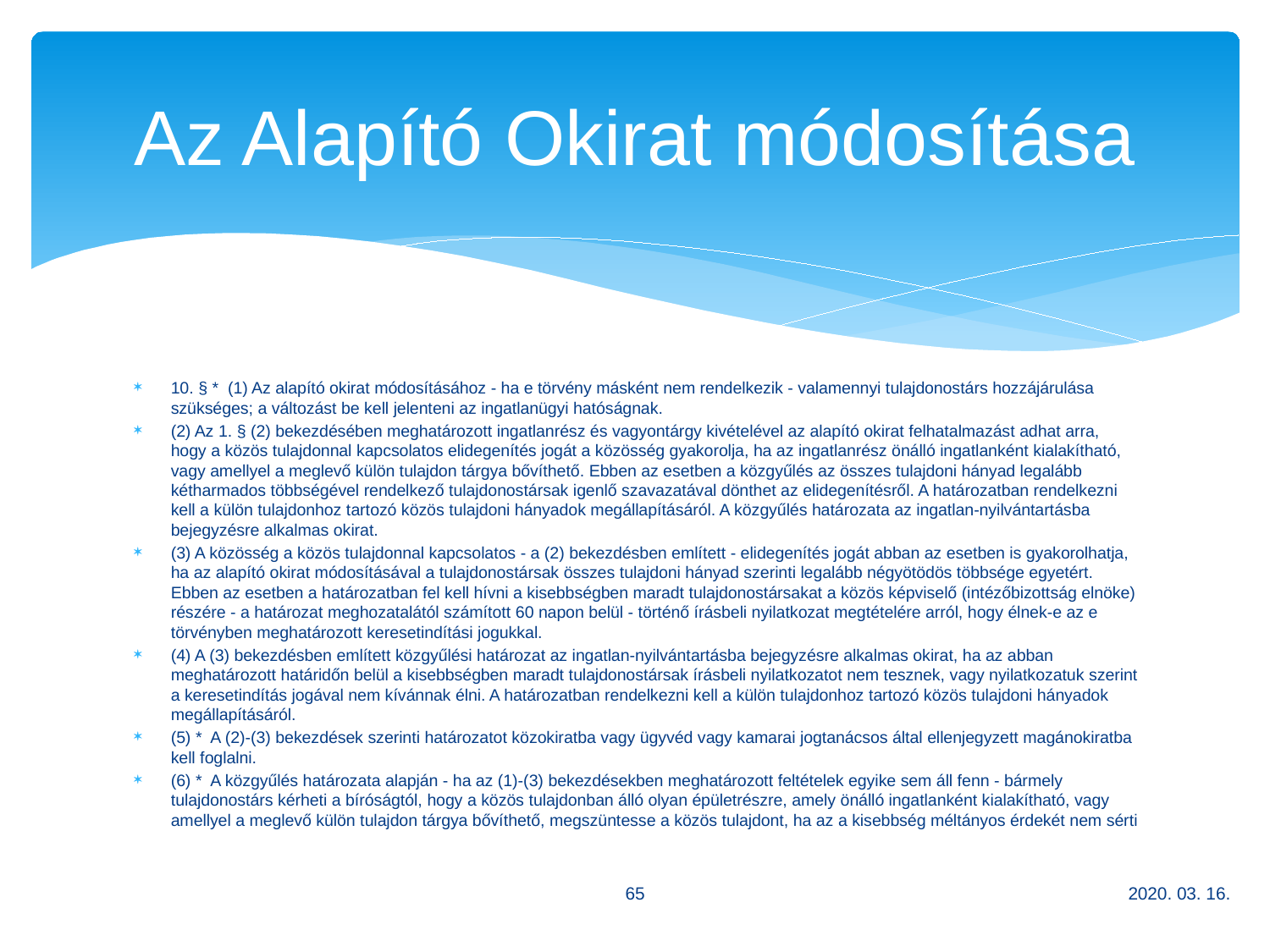

# Az Alapító Okirat módosítása
10. § *  (1) Az alapító okirat módosításához - ha e törvény másként nem rendelkezik - valamennyi tulajdonostárs hozzájárulása szükséges; a változást be kell jelenteni az ingatlanügyi hatóságnak.
(2) Az 1. § (2) bekezdésében meghatározott ingatlanrész és vagyontárgy kivételével az alapító okirat felhatalmazást adhat arra, hogy a közös tulajdonnal kapcsolatos elidegenítés jogát a közösség gyakorolja, ha az ingatlanrész önálló ingatlanként kialakítható, vagy amellyel a meglevő külön tulajdon tárgya bővíthető. Ebben az esetben a közgyűlés az összes tulajdoni hányad legalább kétharmados többségével rendelkező tulajdonostársak igenlő szavazatával dönthet az elidegenítésről. A határozatban rendelkezni kell a külön tulajdonhoz tartozó közös tulajdoni hányadok megállapításáról. A közgyűlés határozata az ingatlan-nyilvántartásba bejegyzésre alkalmas okirat.
(3) A közösség a közös tulajdonnal kapcsolatos - a (2) bekezdésben említett - elidegenítés jogát abban az esetben is gyakorolhatja, ha az alapító okirat módosításával a tulajdonostársak összes tulajdoni hányad szerinti legalább négyötödös többsége egyetért. Ebben az esetben a határozatban fel kell hívni a kisebbségben maradt tulajdonostársakat a közös képviselő (intézőbizottság elnöke) részére - a határozat meghozatalától számított 60 napon belül - történő írásbeli nyilatkozat megtételére arról, hogy élnek-e az e törvényben meghatározott keresetindítási jogukkal.
(4) A (3) bekezdésben említett közgyűlési határozat az ingatlan-nyilvántartásba bejegyzésre alkalmas okirat, ha az abban meghatározott határidőn belül a kisebbségben maradt tulajdonostársak írásbeli nyilatkozatot nem tesznek, vagy nyilatkozatuk szerint a keresetindítás jogával nem kívánnak élni. A határozatban rendelkezni kell a külön tulajdonhoz tartozó közös tulajdoni hányadok megállapításáról.
(5) *  A (2)-(3) bekezdések szerinti határozatot közokiratba vagy ügyvéd vagy kamarai jogtanácsos által ellenjegyzett magánokiratba kell foglalni.
(6) *  A közgyűlés határozata alapján - ha az (1)-(3) bekezdésekben meghatározott feltételek egyike sem áll fenn - bármely tulajdonostárs kérheti a bíróságtól, hogy a közös tulajdonban álló olyan épületrészre, amely önálló ingatlanként kialakítható, vagy amellyel a meglevő külön tulajdon tárgya bővíthető, megszüntesse a közös tulajdont, ha az a kisebbség méltányos érdekét nem sérti

65

2020. 03. 16.